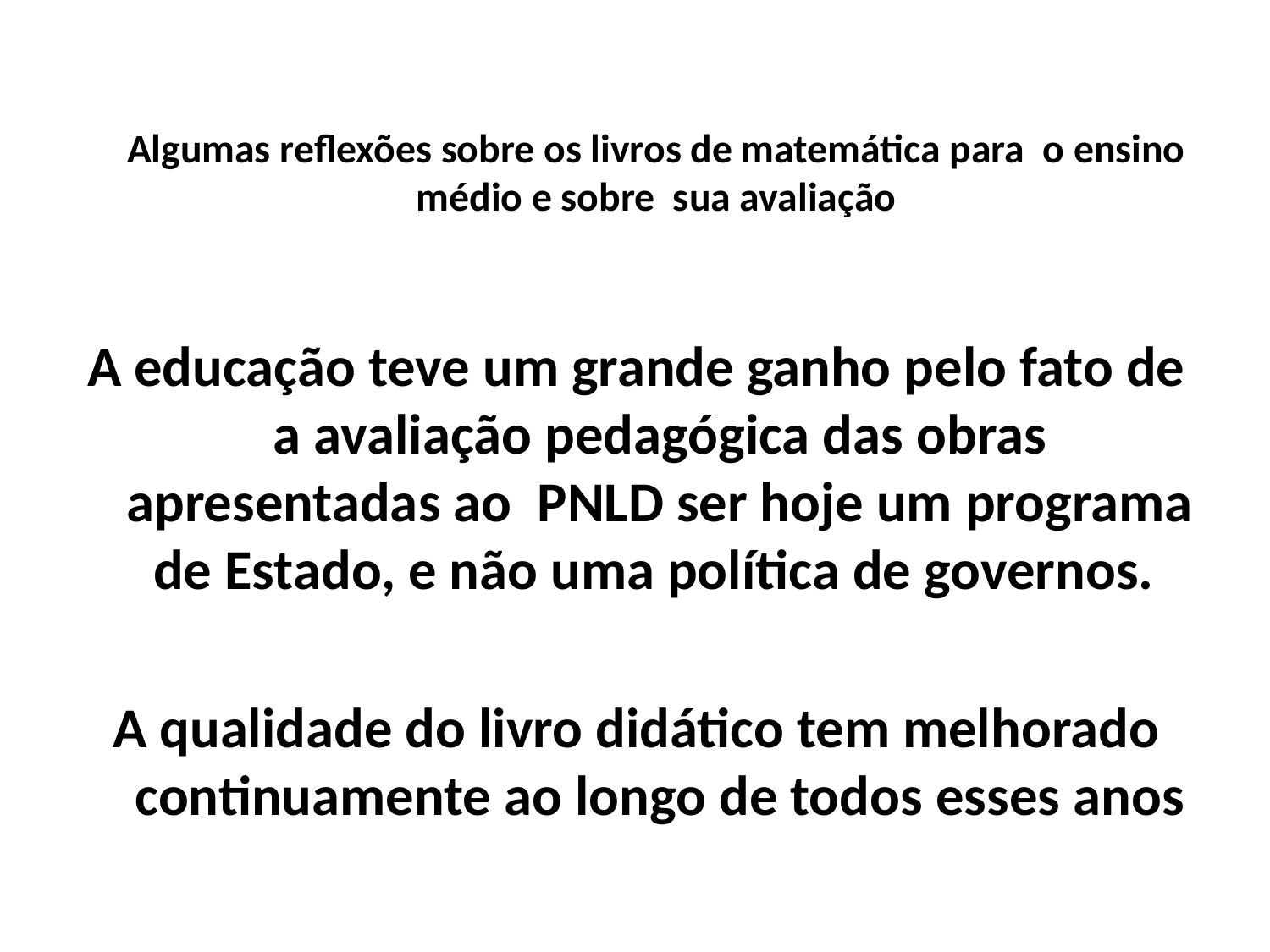

# Algumas reflexões sobre os livros de matemática para  o ensino médio e sobre  sua avaliação
A educação teve um grande ganho pelo fato de a avaliação pedagógica das obras apresentadas ao  PNLD ser hoje um programa de Estado, e não uma política de governos.

A qualidade do livro didático tem melhorado continuamente ao longo de todos esses anos